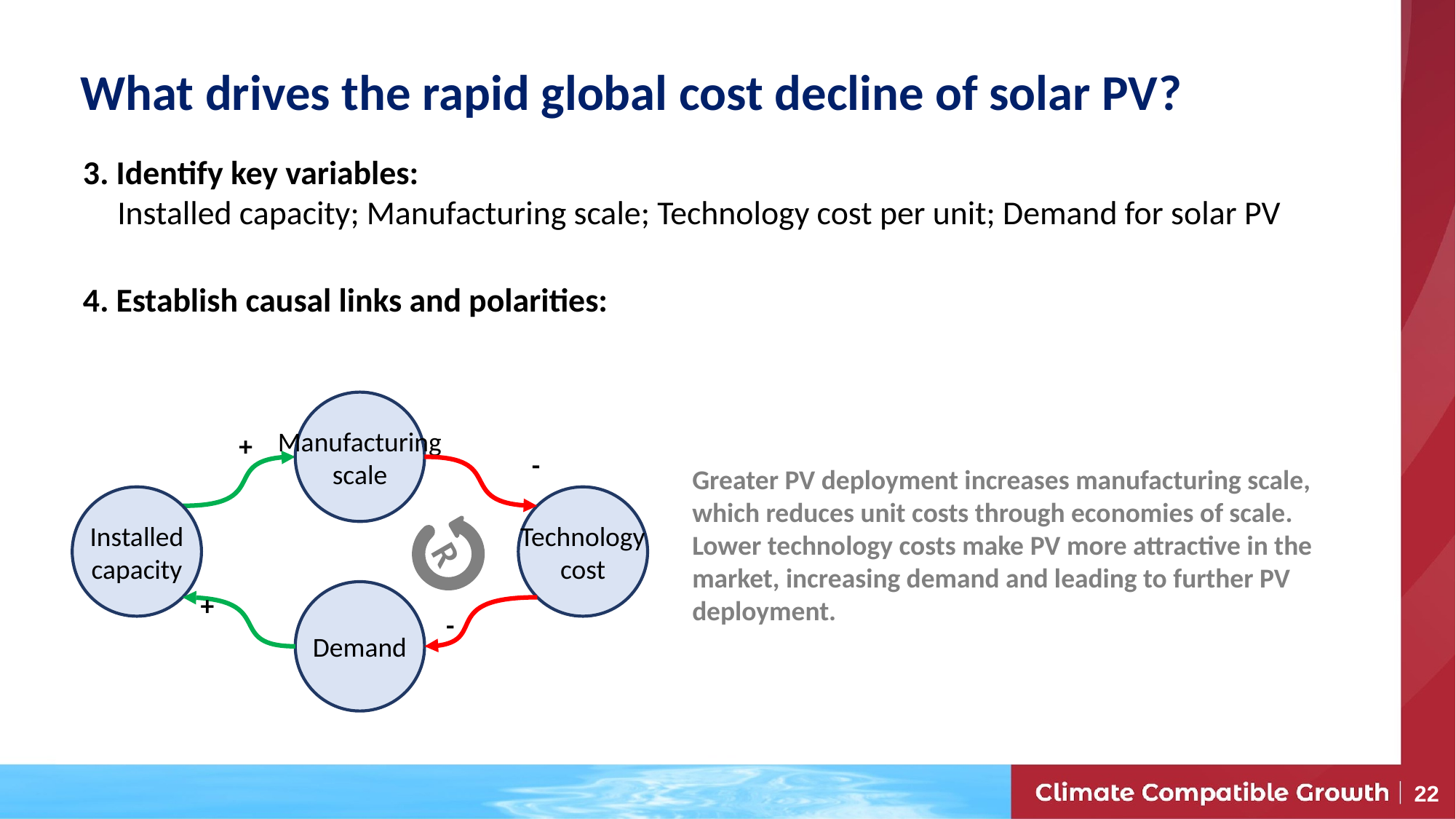

# What drives the rapid global cost decline of solar PV?
3. Identify key variables:
Installed capacity; Manufacturing scale; Technology cost per unit; Demand for solar PV

4. Establish causal links and polarities:

Manufacturing
scale
+
-
Greater PV deployment increases manufacturing scale, which reduces unit costs through economies of scale. Lower technology costs make PV more attractive in the market, increasing demand and leading to further PV deployment.
Installed
capacity
Technology
cost
R
Demand
+
-
22